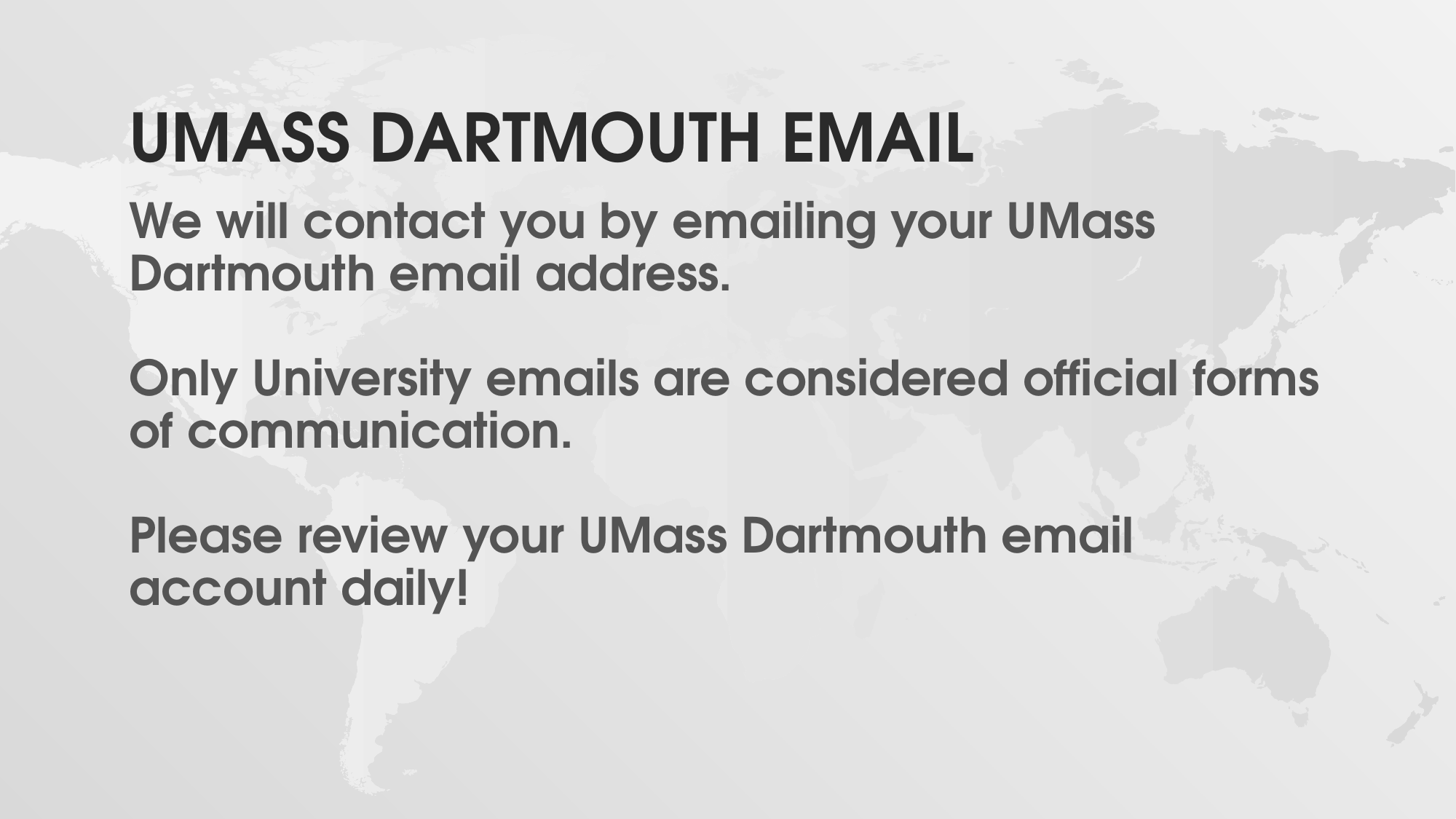

# Umass dartmouth email
We will contact you by emailing your UMass Dartmouth email address.

Only University emails are considered official forms of communication.

Please review your UMass Dartmouth email account daily!